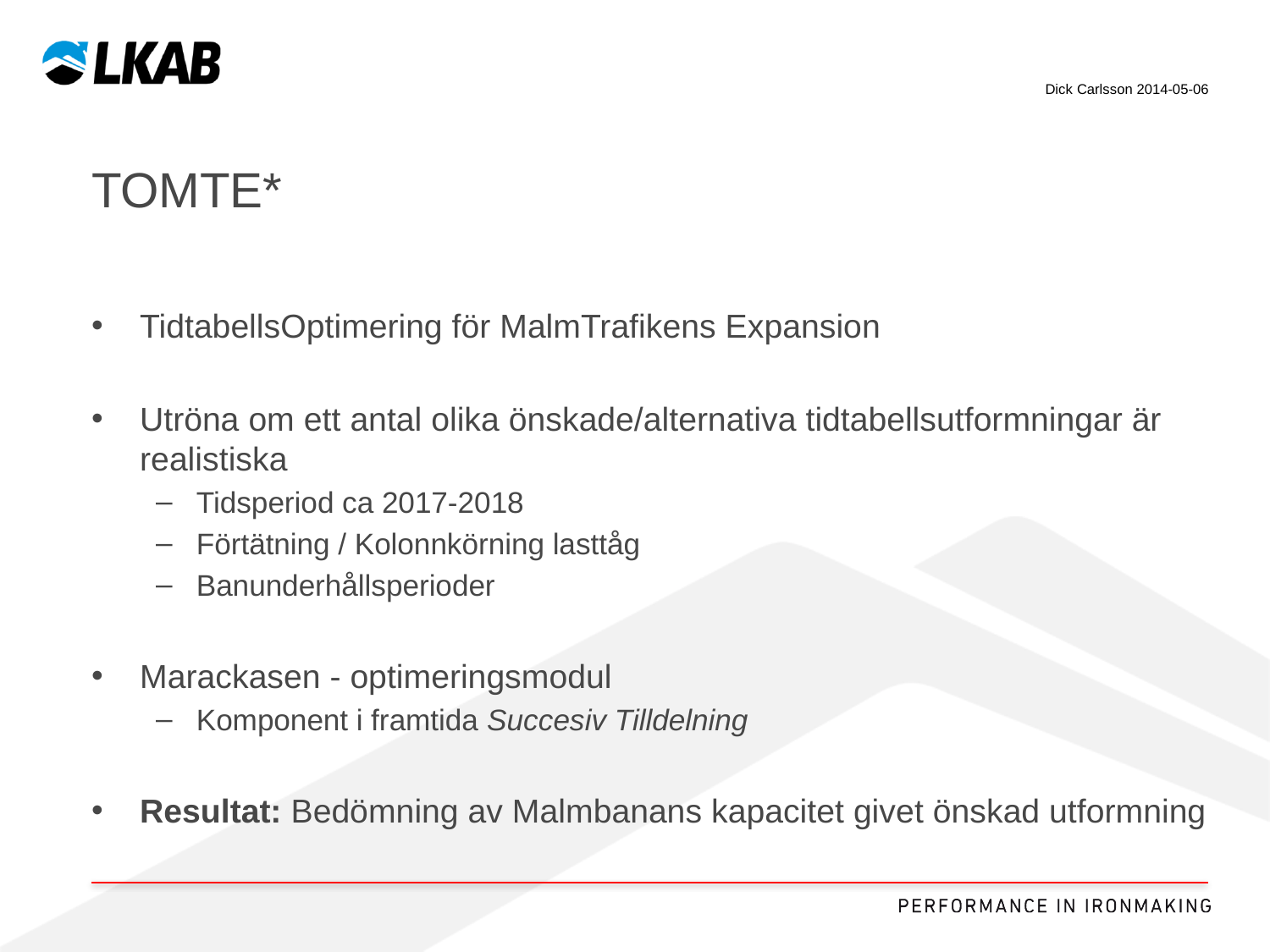

Dick Carlsson 2014-05-06
# Tomte*

TidtabellsOptimering för MalmTrafikens Expansion

Utröna om ett antal olika önskade/alternativa tidtabellsutformningar är realistiska
Tidsperiod ca 2017-2018
Förtätning / Kolonnkörning lasttåg
Banunderhållsperioder

Marackasen - optimeringsmodul
Komponent i framtida Succesiv Tilldelning

Resultat: Bedömning av Malmbanans kapacitet givet önskad utformning